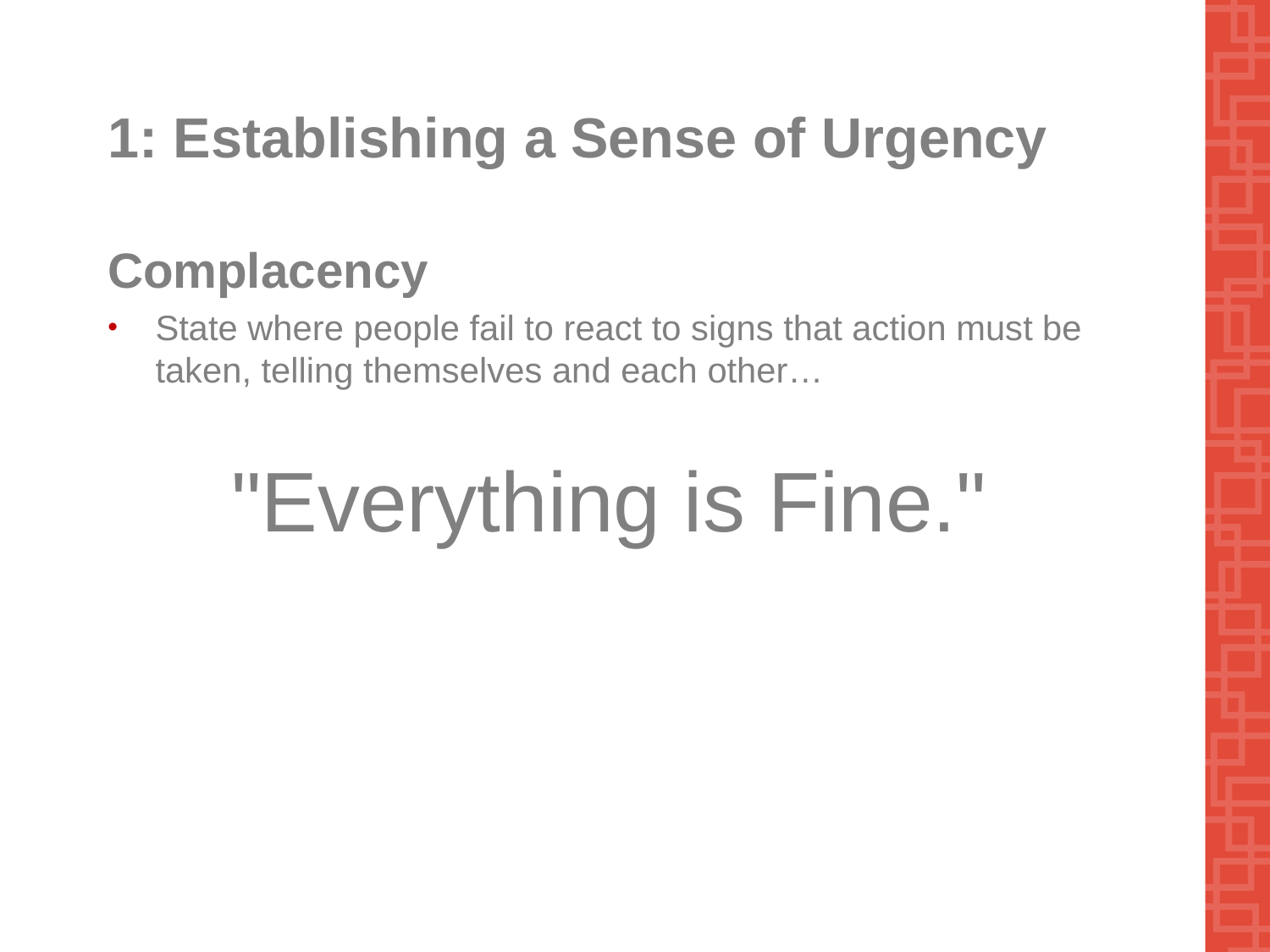

# 1: Establishing a Sense of Urgency
Complacency
State where people fail to react to signs that action must be taken, telling themselves and each other…

 "Everything is Fine."